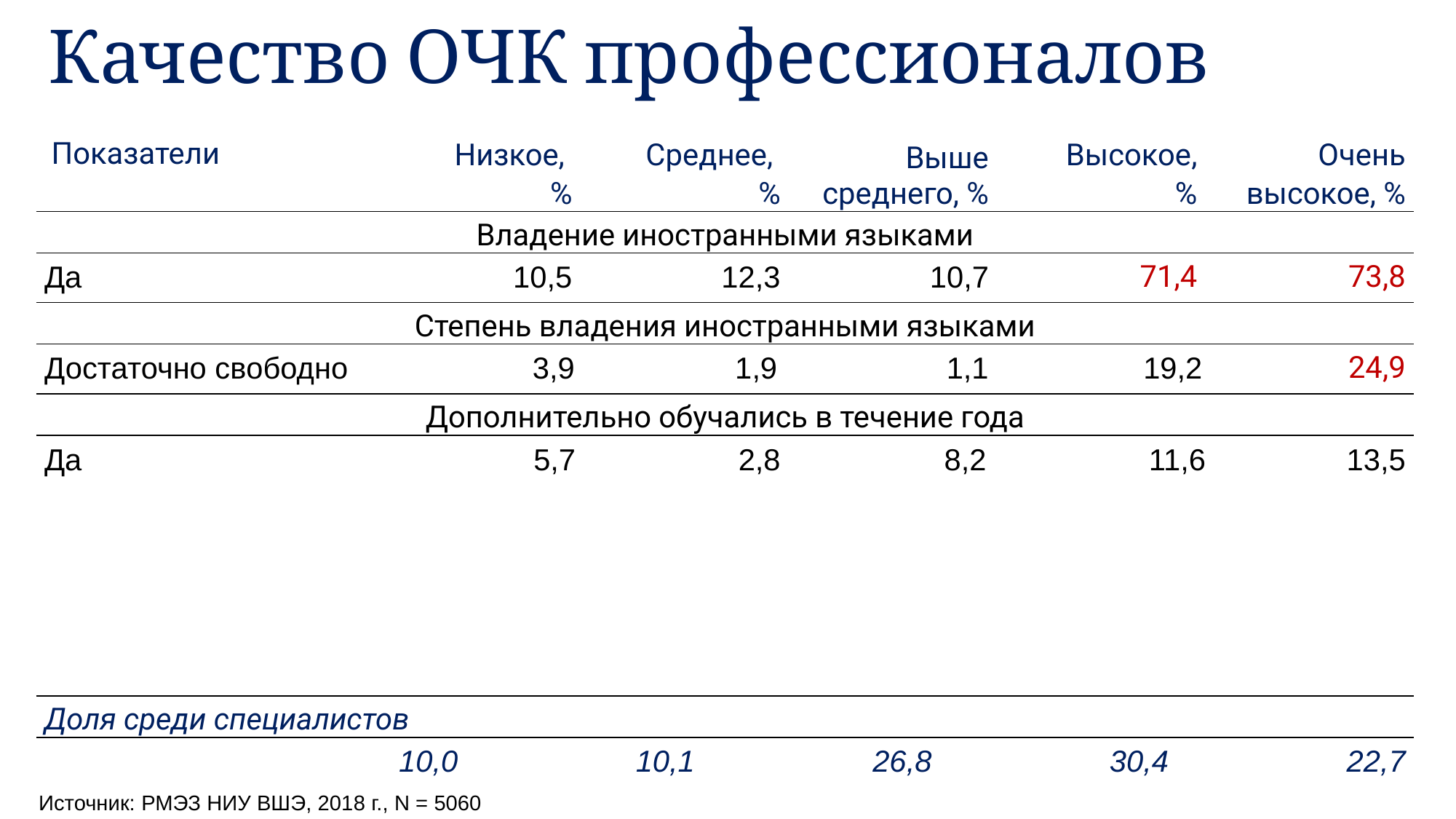

# Качество ОЧК профессионалов
| Показатели | Низкое, % | Среднее, % | Выше среднего, % | Высокое, % | Очень высокое, % |
| --- | --- | --- | --- | --- | --- |
| Владение иностранными языками |  |  |  |  |  |
| Да | 10,5 | 12,3 | 10,7 | 71,4 | 73,8 |
| Степень владения иностранными языками |  |  |  |  |  |
| --- | --- | --- | --- | --- | --- |
| Достаточно свободно | 3,9 | 1,9 | 1,1 | 19,2 | 24,9 |

| Дополнительно обучались в течение года |  |  |  |  |  |
| --- | --- | --- | --- | --- | --- |
| Да | 5,7 | 2,8 | 8,2 | 11,6 | 13,5 |
| Доля среди специалистов |  |  |  |  |  |
| --- | --- | --- | --- | --- | --- |
|  | 10,0 | 10,1 | 26,8 | 30,4 | 22,7 |
Источник: РМЭЗ НИУ ВШЭ, 2018 г., N = 5060